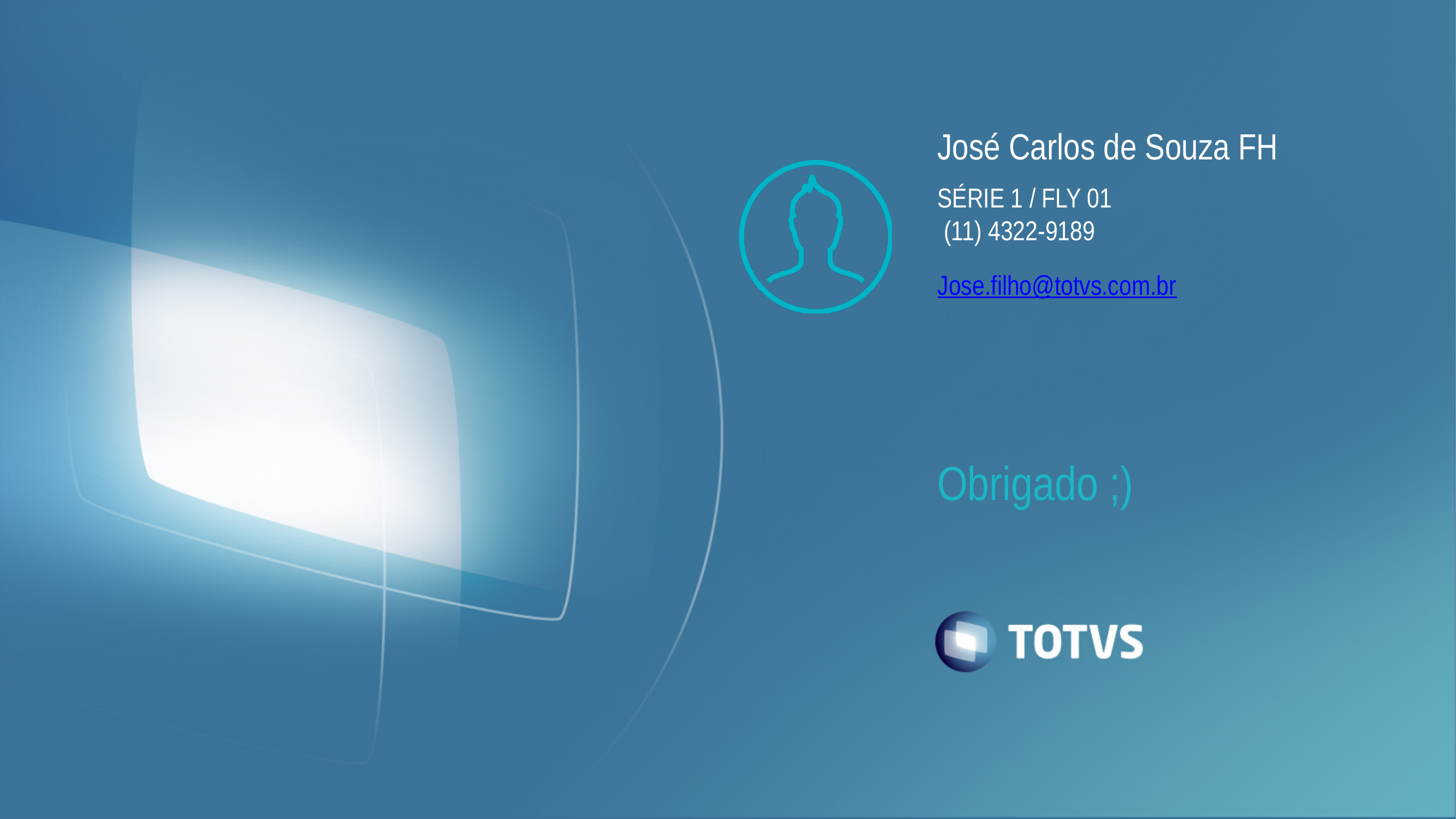

# José Carlos de Souza FH
SÉRIE 1 / FLY 01
 (11) 4322-9189
Jose.filho@totvs.com.br